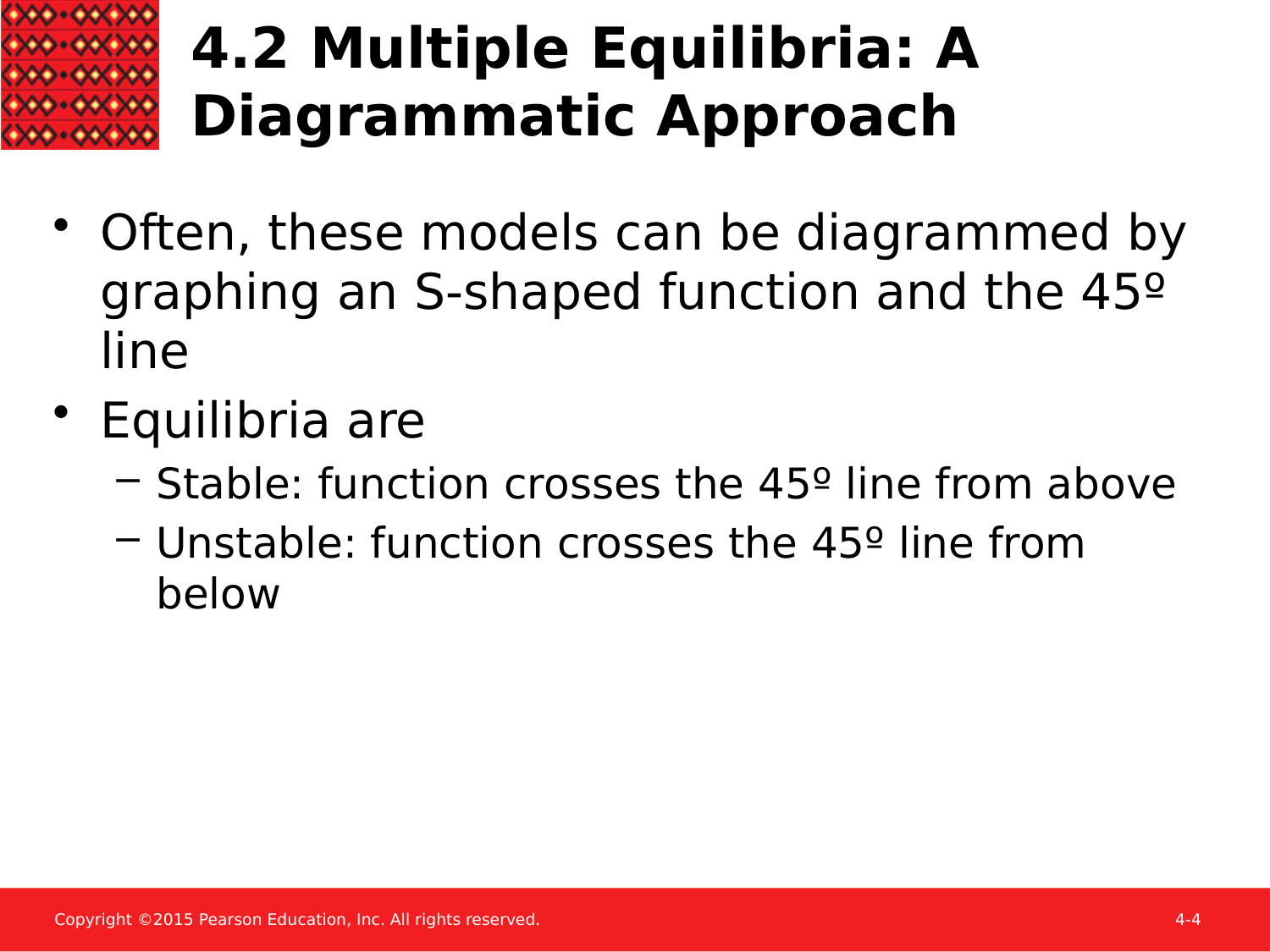

4.2 Multiple Equilibria: A Diagrammatic Approach
Often, these models can be diagrammed by graphing an S-shaped function and the 45º line
Equilibria are
Stable: function crosses the 45º line from above
Unstable: function crosses the 45º line from below